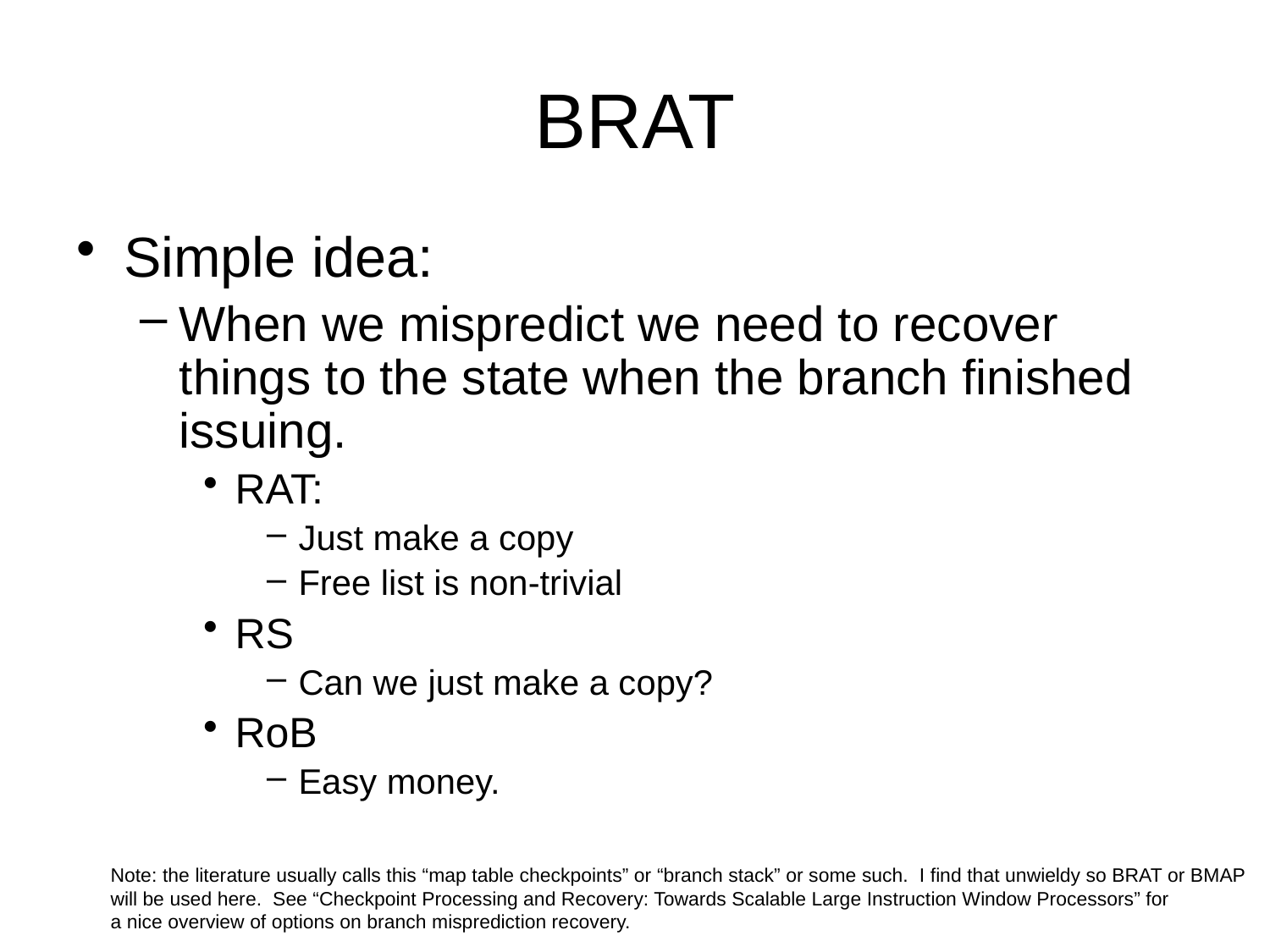

# BRAT
Simple idea:
When we mispredict we need to recover things to the state when the branch finished issuing.
RAT:
Just make a copy
Free list is non-trivial
RS
Can we just make a copy?
RoB
Easy money.
Note: the literature usually calls this “map table checkpoints” or “branch stack” or some such.  I find that unwieldy so BRAT or BMAP
will be used here.  See “Checkpoint Processing and Recovery: Towards Scalable Large Instruction Window Processors” for
a nice overview of options on branch misprediction recovery.